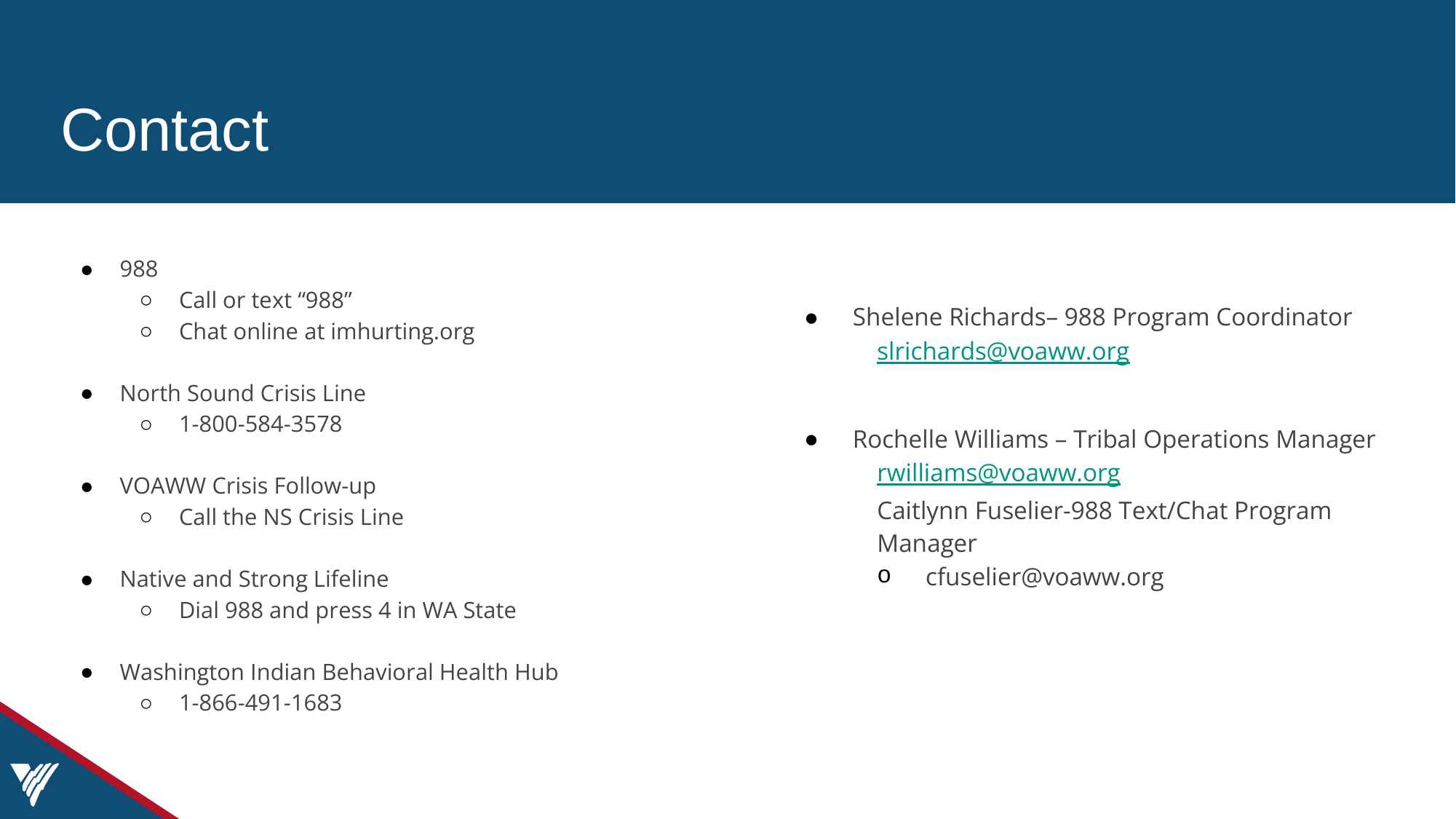

# Contact
988
Call or text “988”
Chat online at imhurting.org

North Sound Crisis Line
1-800-584-3578

VOAWW Crisis Follow-up
Call the NS Crisis Line

Native and Strong Lifeline
Dial 988 and press 4 in WA State

Washington Indian Behavioral Health Hub
1-866-491-1683

Shelene Richards– 988 Program Coordinator
slrichards@voaww.org

Rochelle Williams – Tribal Operations Manager
rwilliams@voaww.org
Caitlynn Fuselier-988 Text/Chat Program Manager
cfuselier@voaww.org